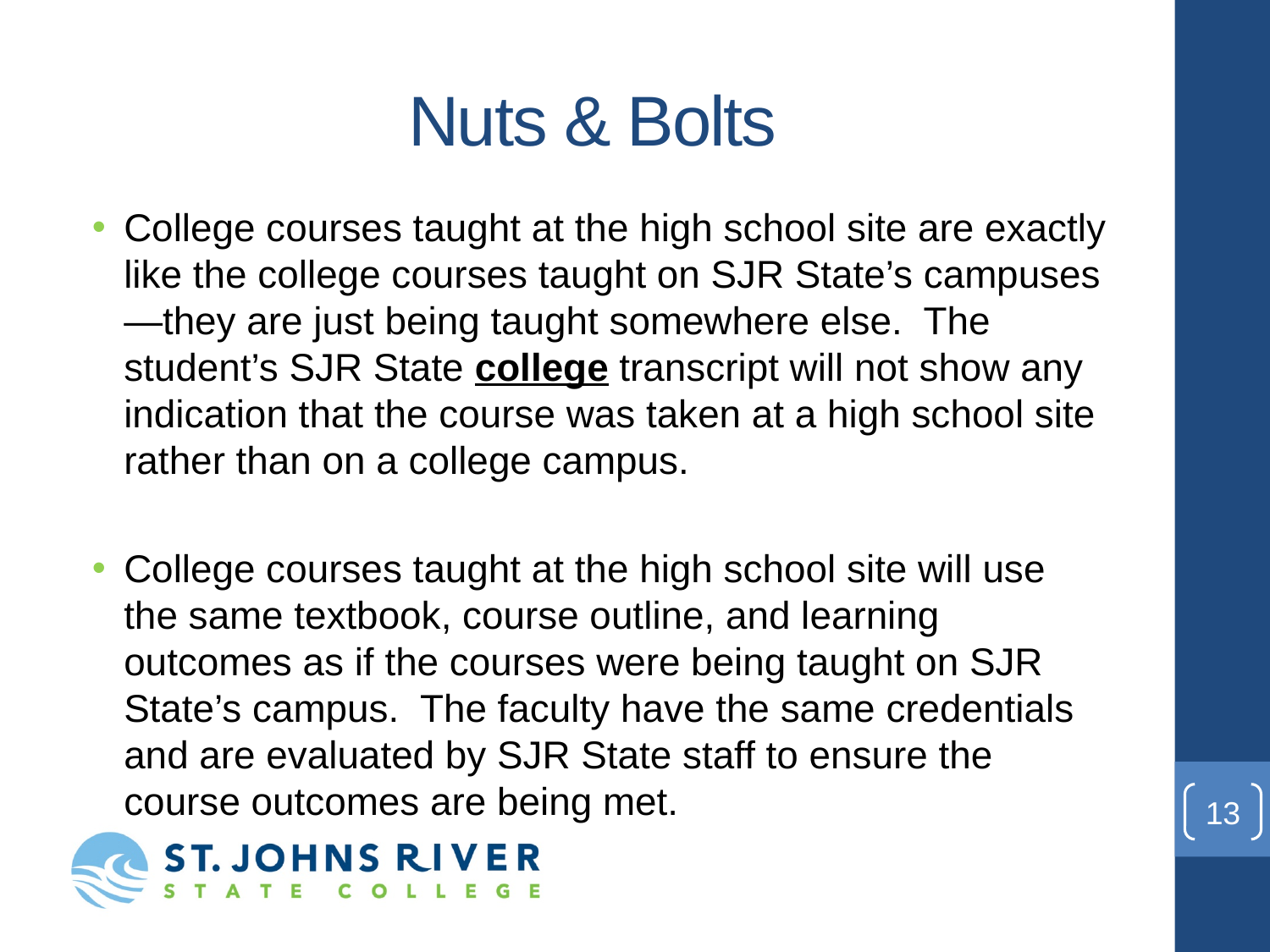

# Nuts & Bolts
College courses taught at the high school site are exactly like the college courses taught on SJR State’s campuses—they are just being taught somewhere else.  The student’s SJR State college transcript will not show any indication that the course was taken at a high school site rather than on a college campus.

College courses taught at the high school site will use the same textbook, course outline, and learning outcomes as if the courses were being taught on SJR State’s campus.  The faculty have the same credentials and are evaluated by SJR State staff to ensure the course outcomes are being met.
13